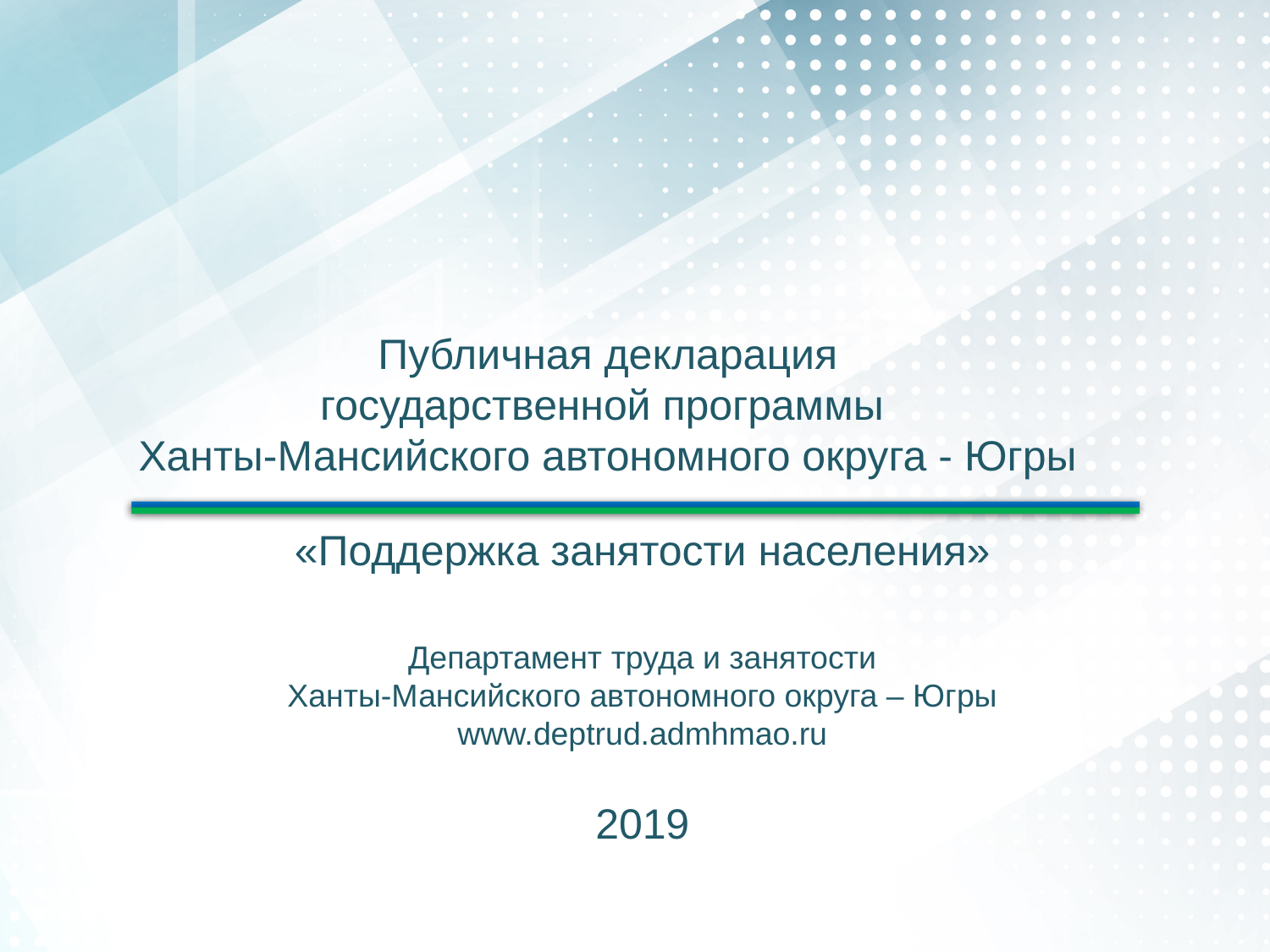

# Публичная декларация государственной программы Ханты-Мансийского автономного округа - Югры

«Поддержка занятости населения»

Департамент труда и занятости
Ханты-Мансийского автономного округа – Югры
www.deptrud.admhmao.ru
2019